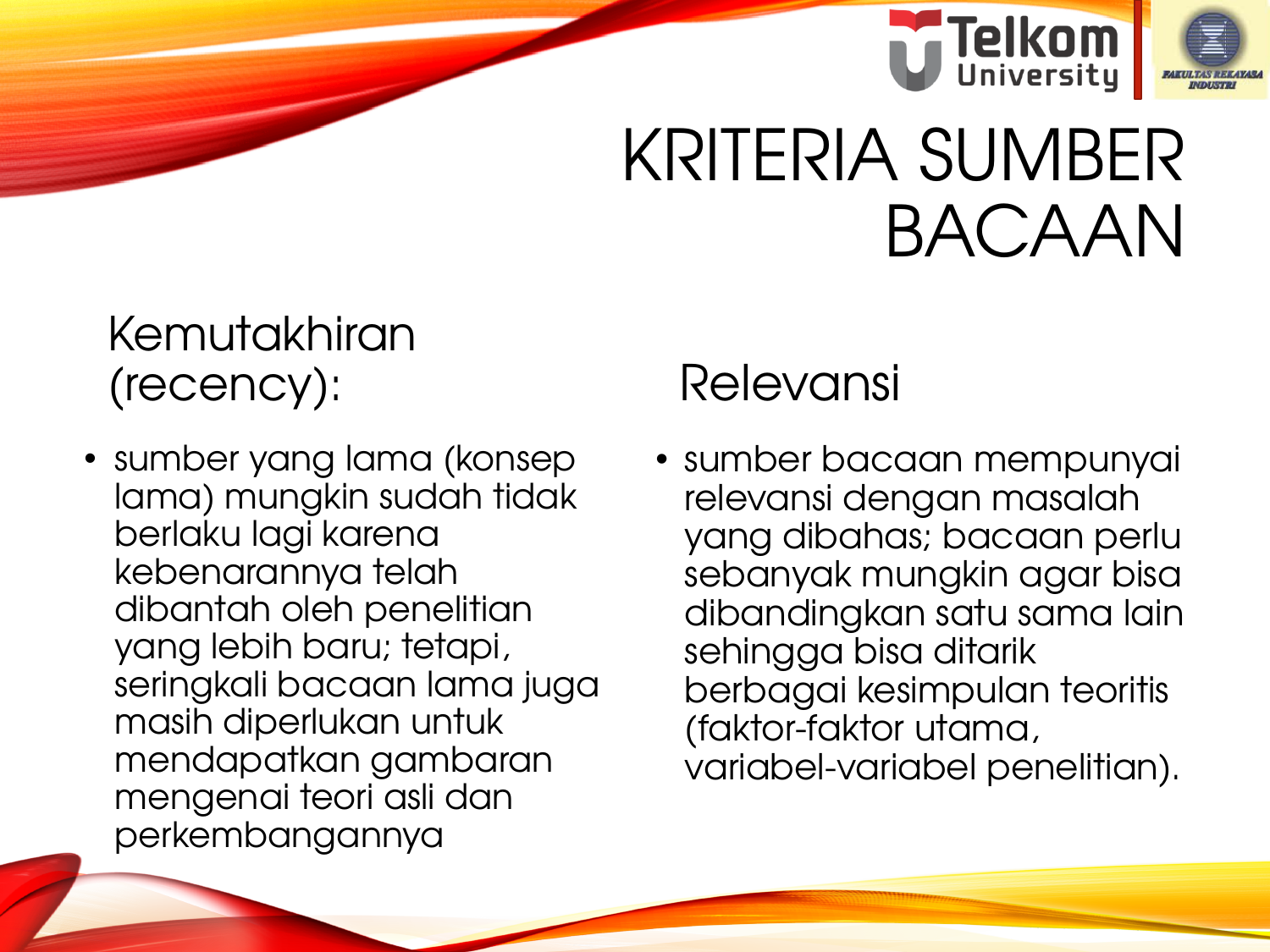

# Kriteria Sumber Bacaan
Kemutakhiran (recency):
Relevansi
sumber yang lama (konsep lama) mungkin sudah tidak berlaku lagi karena kebenarannya telah dibantah oleh penelitian yang lebih baru; tetapi, seringkali bacaan lama juga masih diperlukan untuk mendapatkan gambaran mengenai teori asli dan perkembangannya

sumber bacaan mempunyai relevansi dengan masalah yang dibahas; bacaan perlu sebanyak mungkin agar bisa dibandingkan satu sama lain sehingga bisa ditarik berbagai kesimpulan teoritis (faktor-faktor utama, variabel-variabel penelitian).